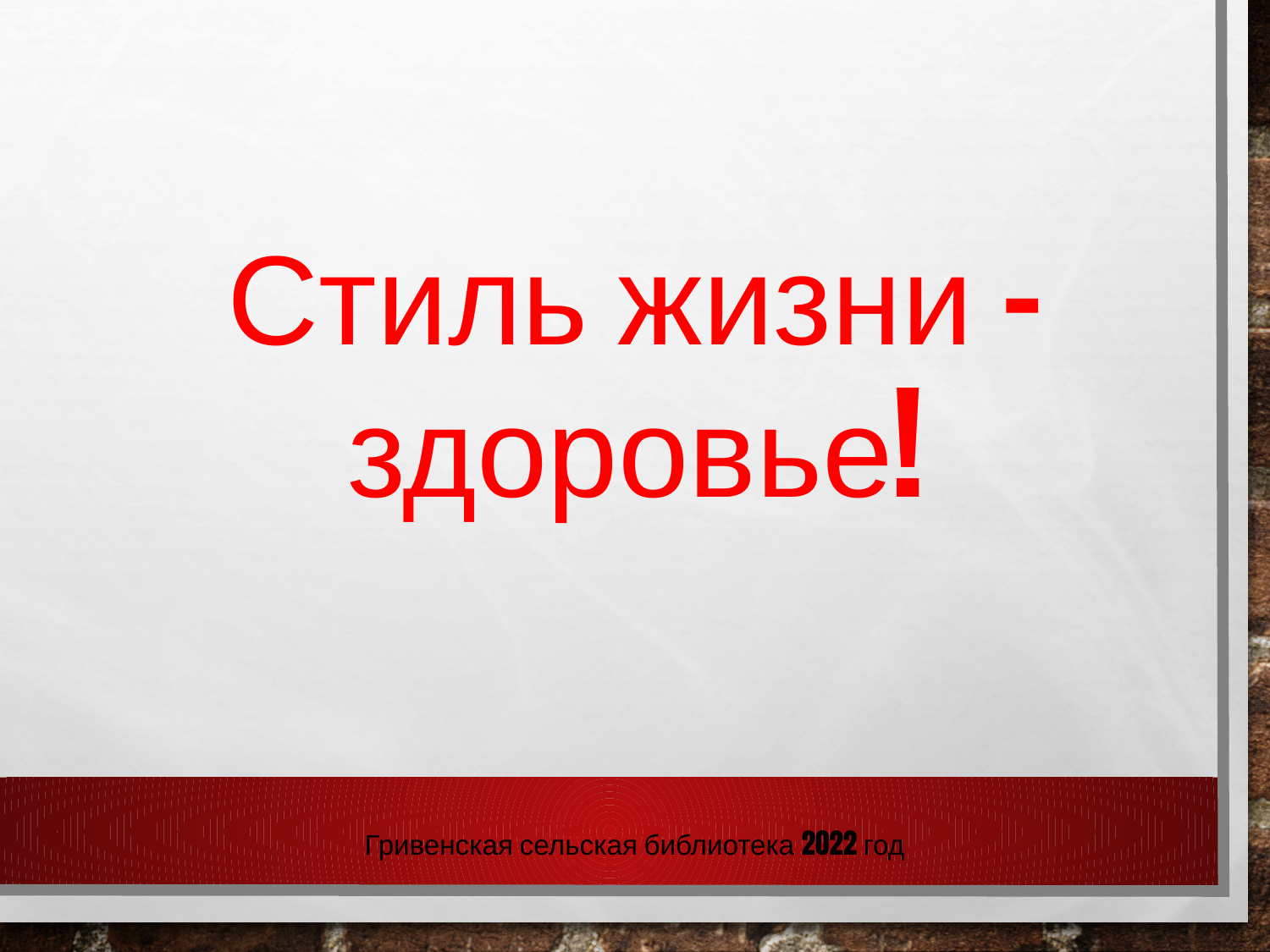

Стиль жизни – здоровье!

Гривенская сельская библиотека 2022 год